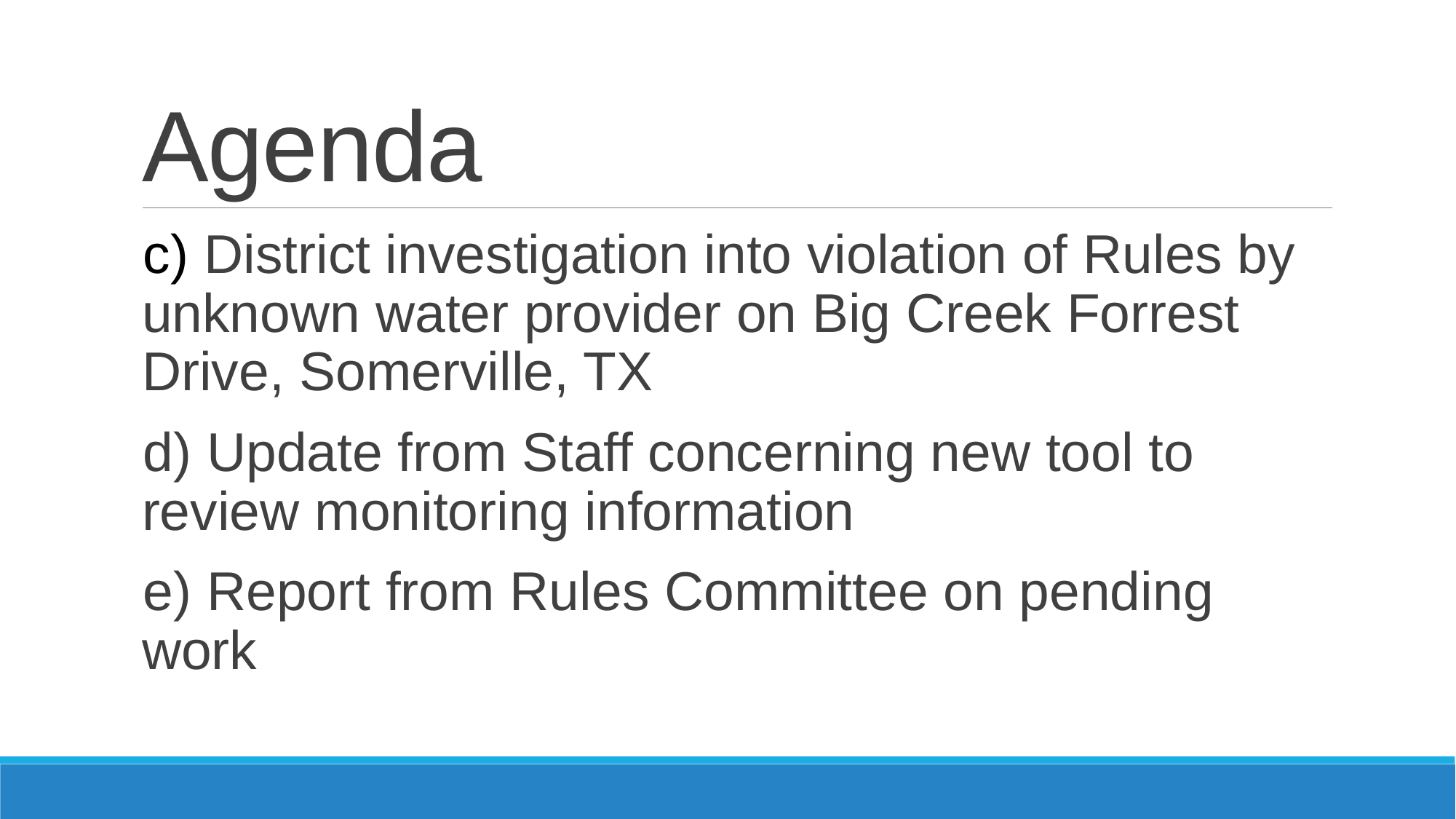

# Agenda
c) District investigation into violation of Rules by unknown water provider on Big Creek Forrest Drive, Somerville, TX
d) Update from Staff concerning new tool to review monitoring information
e) Report from Rules Committee on pending work